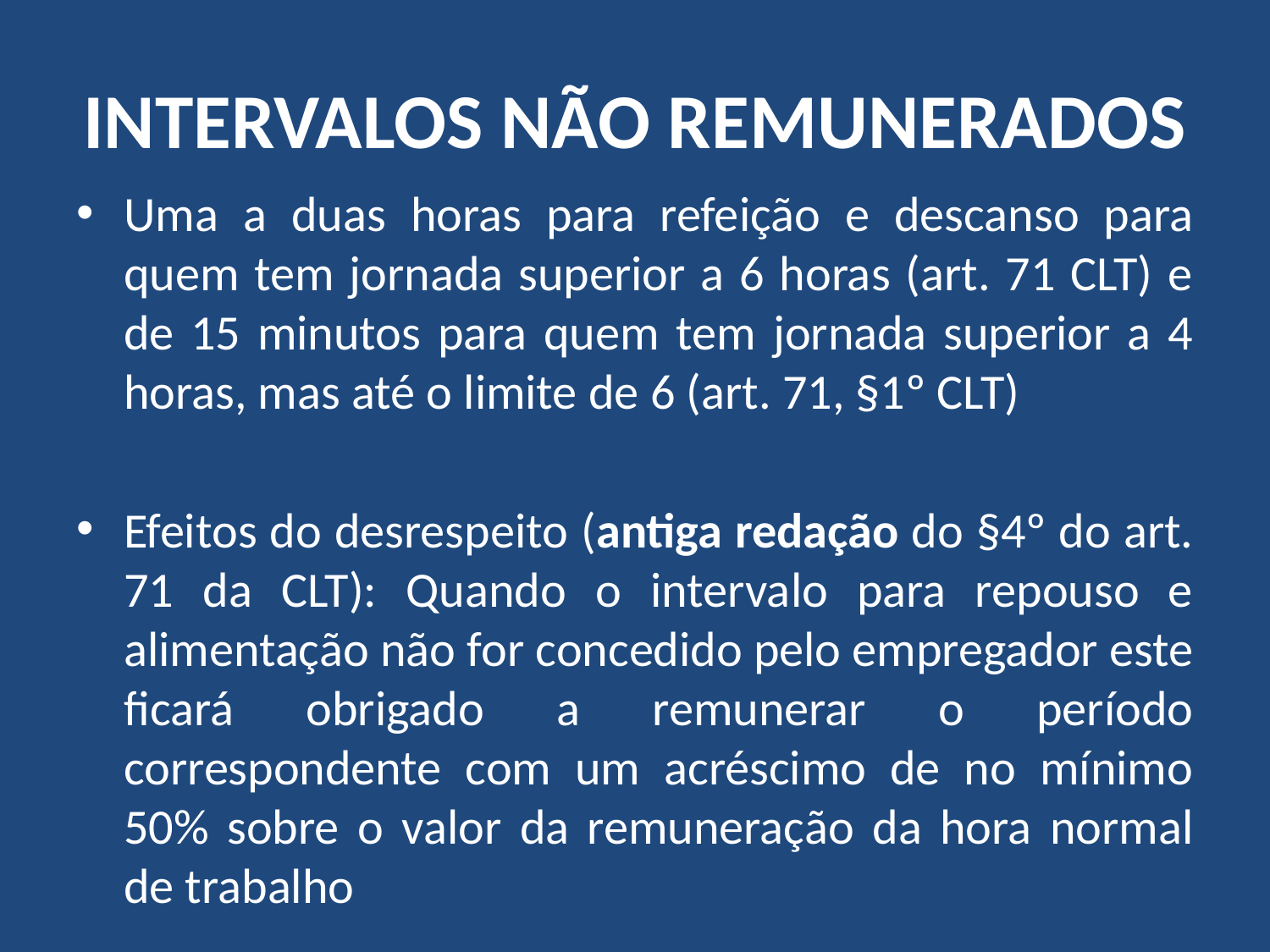

# INTERVALOS NÃO REMUNERADOS
Uma a duas horas para refeição e descanso para quem tem jornada superior a 6 horas (art. 71 CLT) e de 15 minutos para quem tem jornada superior a 4 horas, mas até o limite de 6 (art. 71, §1º CLT)

Efeitos do desrespeito (antiga redação do §4º do art. 71 da CLT): Quando o intervalo para repouso e alimentação não for concedido pelo empregador este ficará obrigado a remunerar o período correspondente com um acréscimo de no mínimo 50% sobre o valor da remuneração da hora normal de trabalho